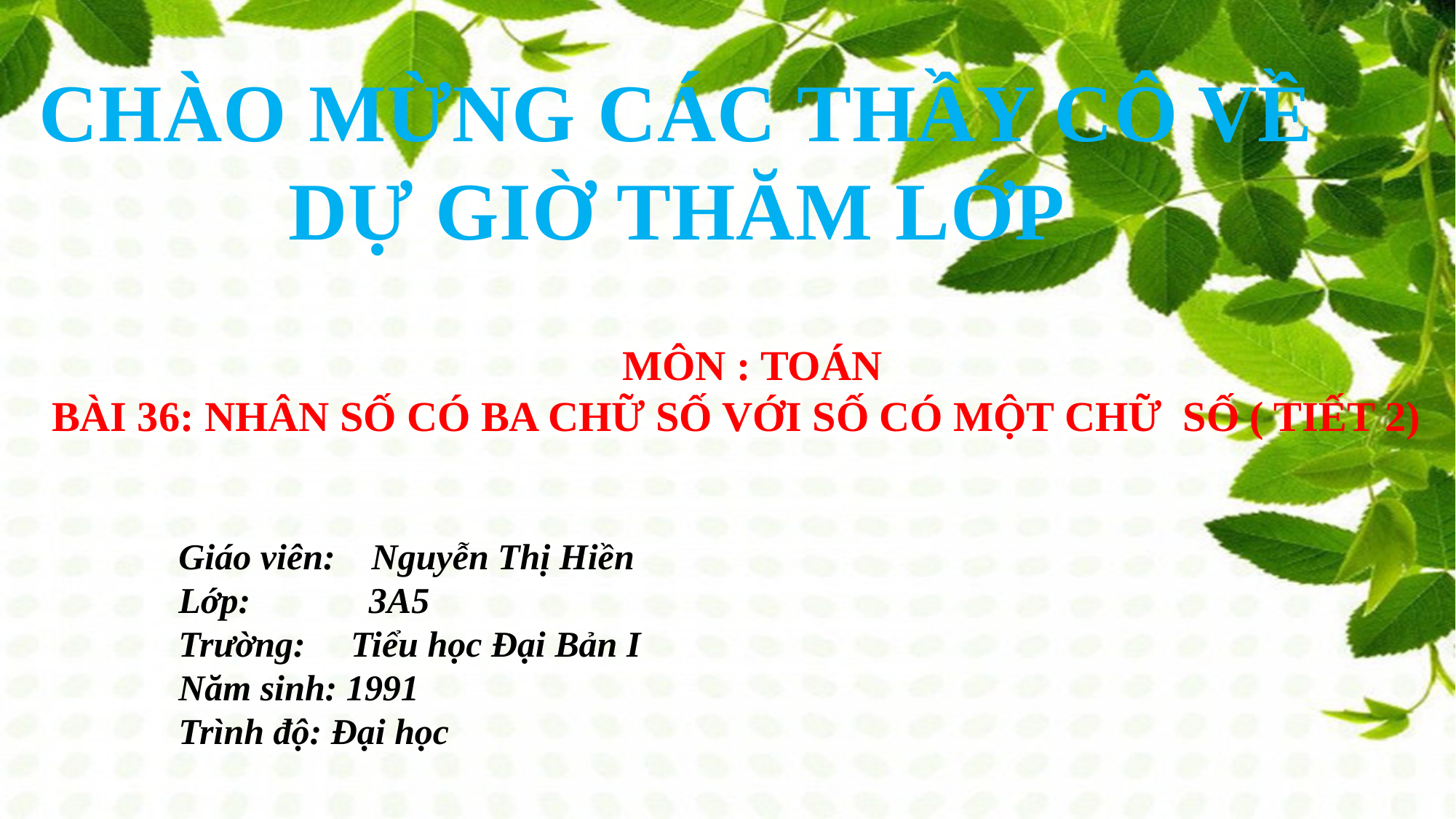

CHÀO MỪNG CÁC THẦY CÔ VỀ DỰ GIỜ THĂM LỚP
MÔN : TOÁN
  BÀI 36: NHÂN SỐ CÓ BA CHỮ SỐ VỚI SỐ CÓ MỘT CHỮ  SỐ ( TIẾT 2)

Giáo viên:    Nguyễn Thị Hiền
Lớp:             3A5
Trường:     Tiểu học Đại Bản I
Năm sinh: 1991
Trình độ: Đại học